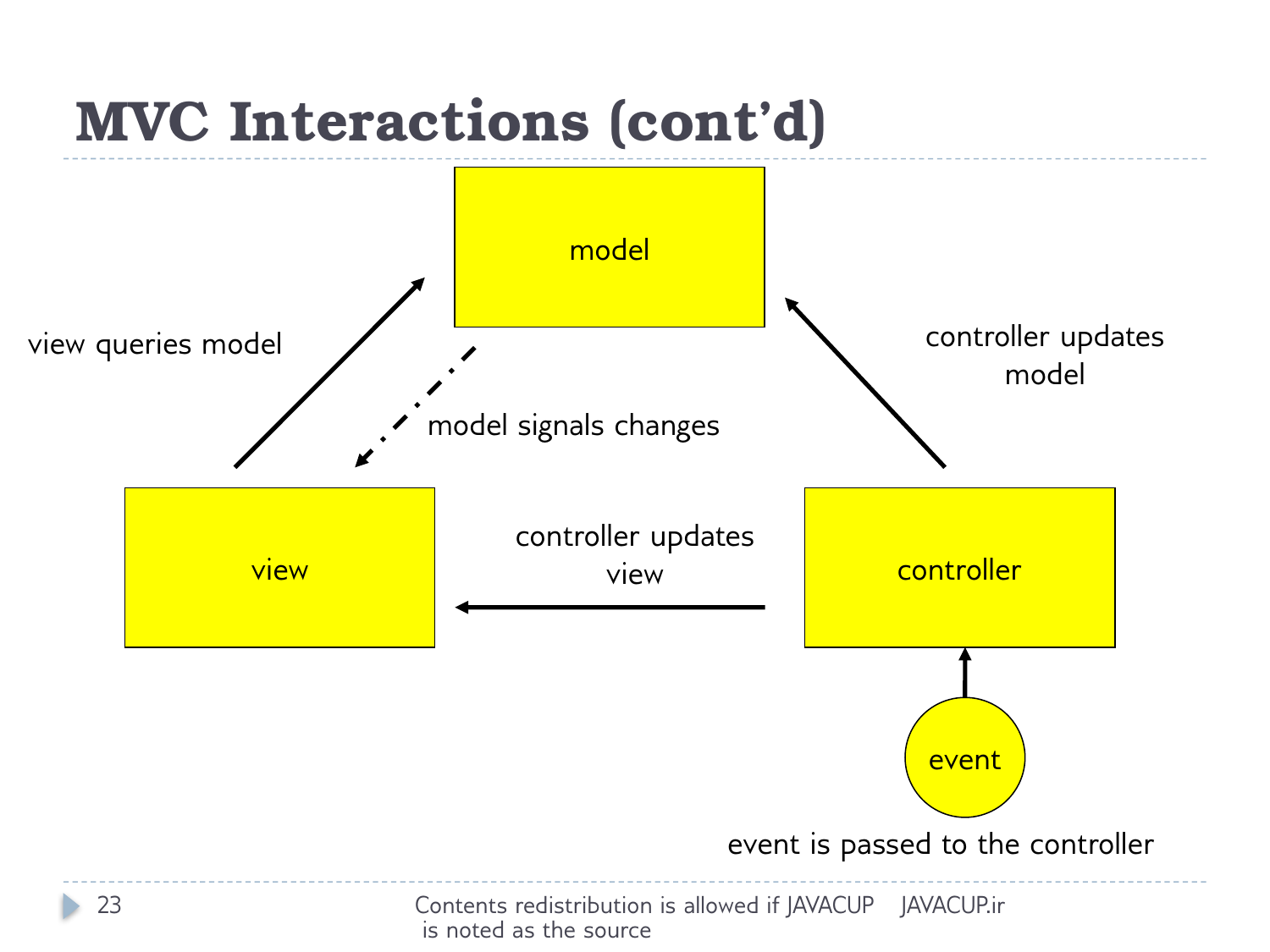

# MVC Interactions (cont’d)
model

controller updates model
view queries model

model signals changes
view
controller
controller updates view

event
event is passed to the controller
23
Contents redistribution is allowed if JAVACUP is noted as the source
JAVACUP.ir